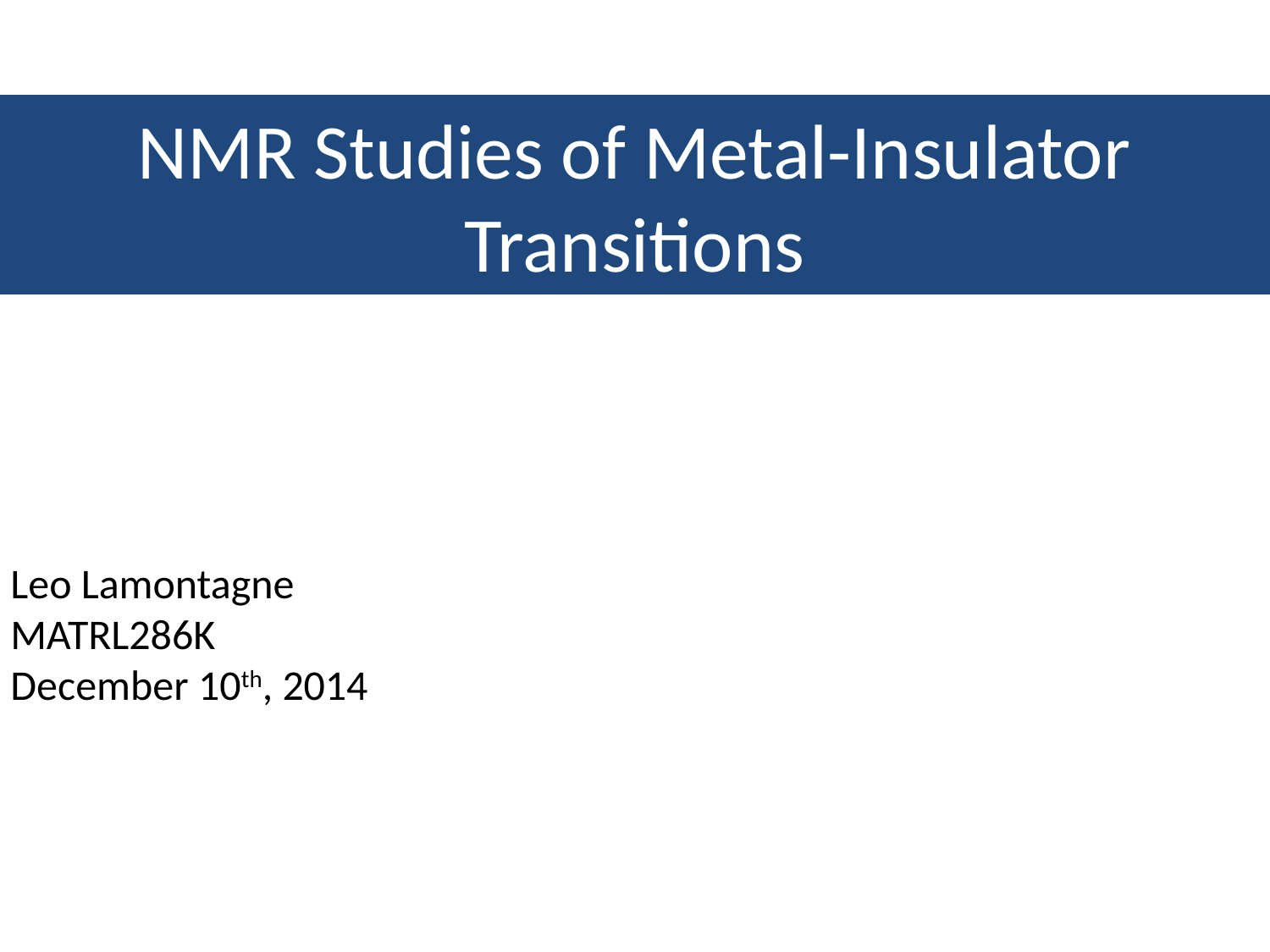

NMR Studies of Metal-Insulator Transitions
Leo Lamontagne
MATRL286K
December 10th, 2014